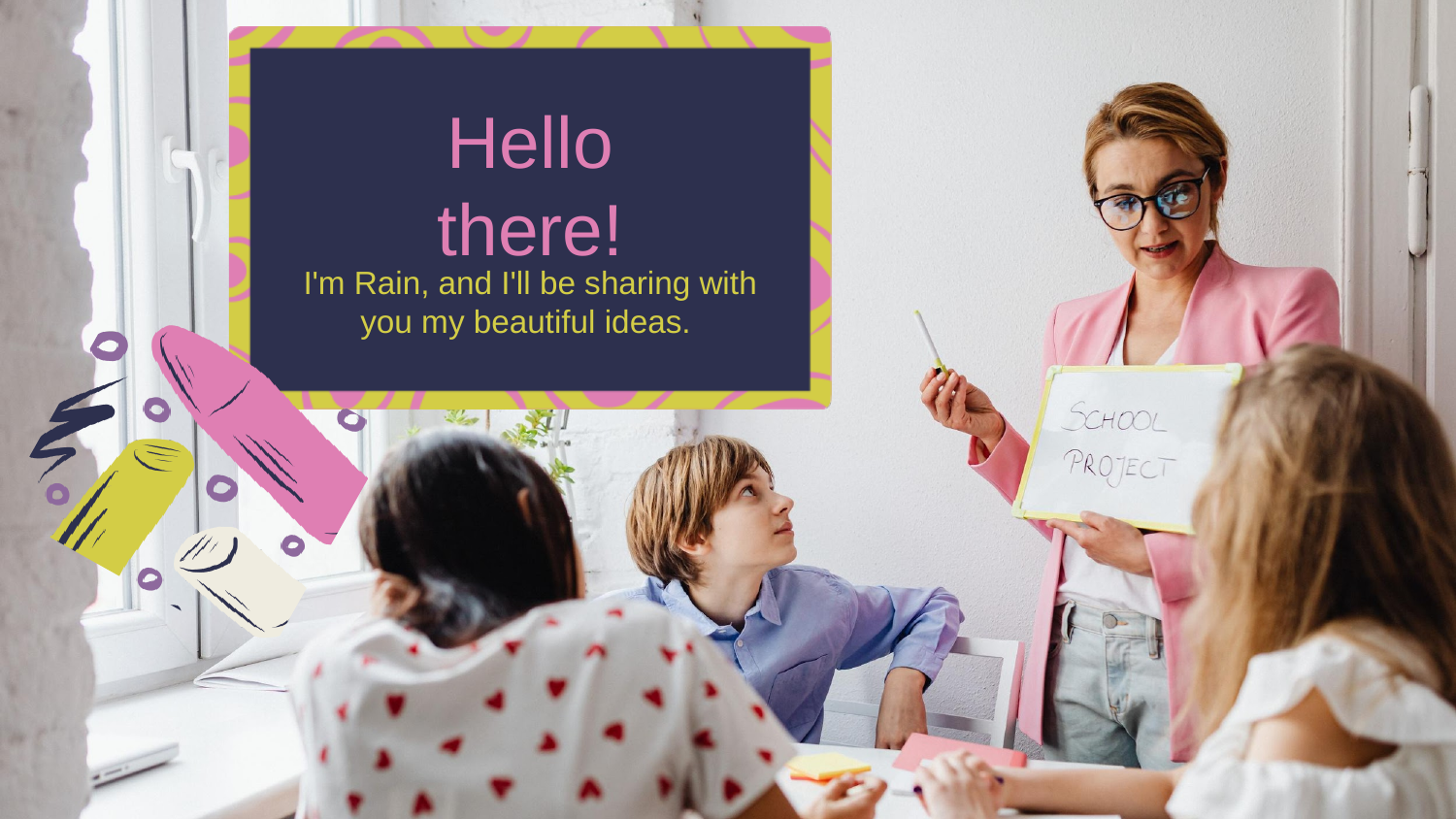

Hello
there!
I'm Rain, and I'll be sharing with you my beautiful ideas.